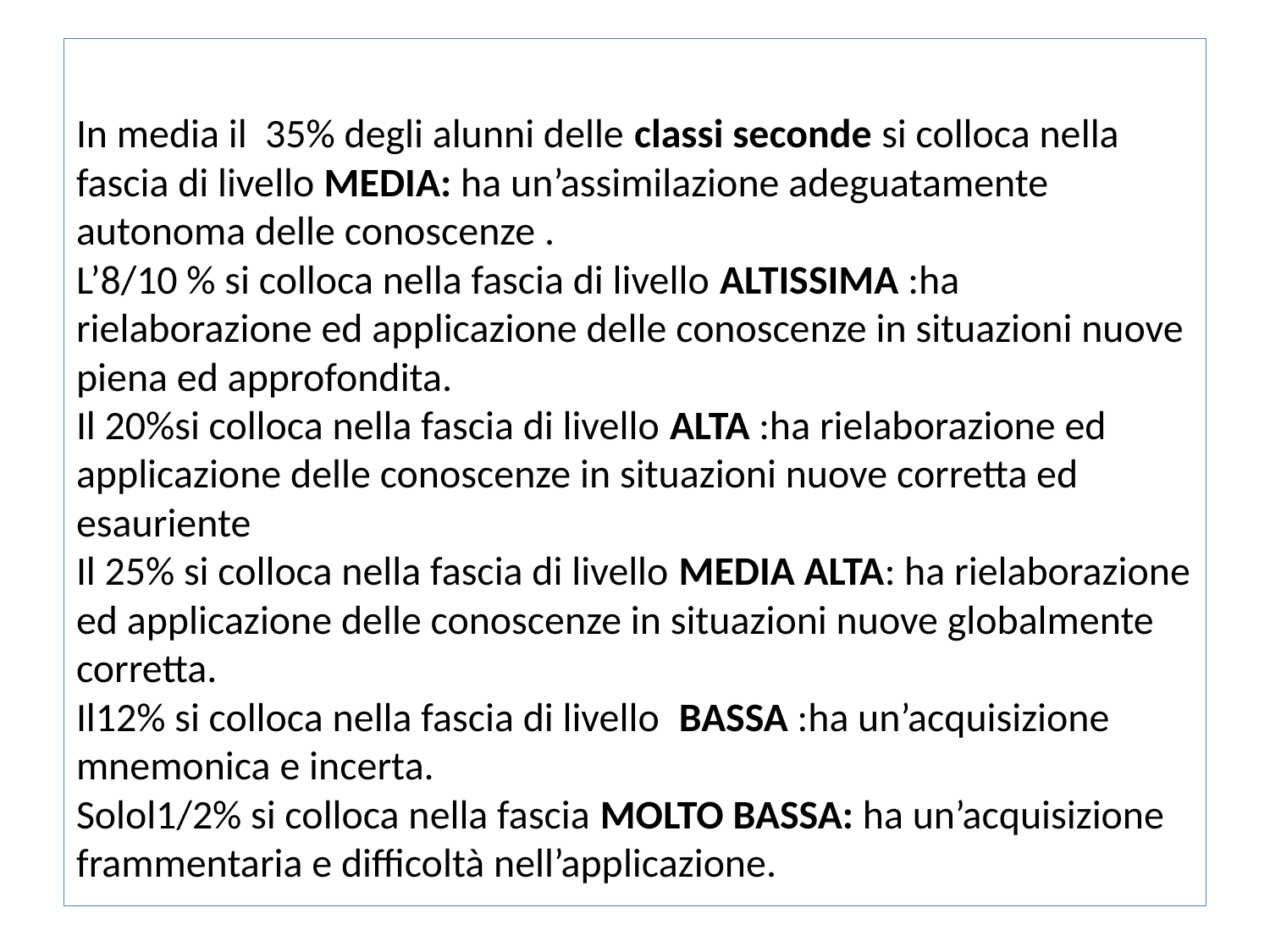

# In media il  35% degli alunni delle classi seconde si colloca nella fascia di livello MEDIA: ha un’assimilazione adeguatamente autonoma delle conoscenze . L’8/10 % si colloca nella fascia di livello ALTISSIMA :ha rielaborazione ed applicazione delle conoscenze in situazioni nuove piena ed approfondita. Il 20%si colloca nella fascia di livello ALTA :ha rielaborazione ed applicazione delle conoscenze in situazioni nuove corretta ed esauriente Il 25% si colloca nella fascia di livello MEDIA ALTA: ha rielaborazione ed applicazione delle conoscenze in situazioni nuove globalmente corretta. Il12% si colloca nella fascia di livello  BASSA :ha un’acquisizione mnemonica e incerta. Solol1/2% si colloca nella fascia MOLTO BASSA: ha un’acquisizione frammentaria e difficoltà nell’applicazione.